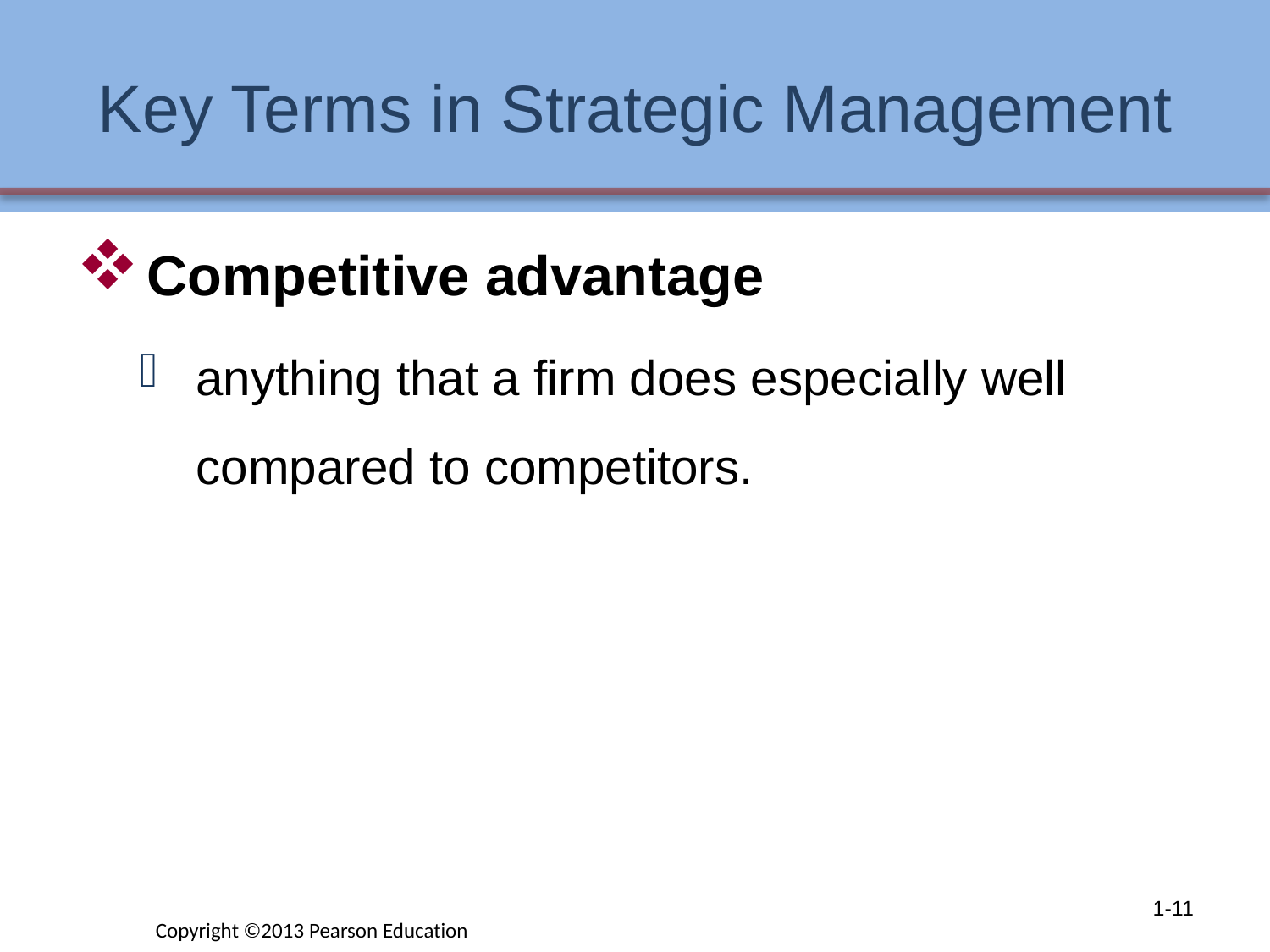

# Key Terms in Strategic Management
Competitive advantage
anything that a firm does especially well compared to competitors.
1-11
Copyright ©2013 Pearson Education